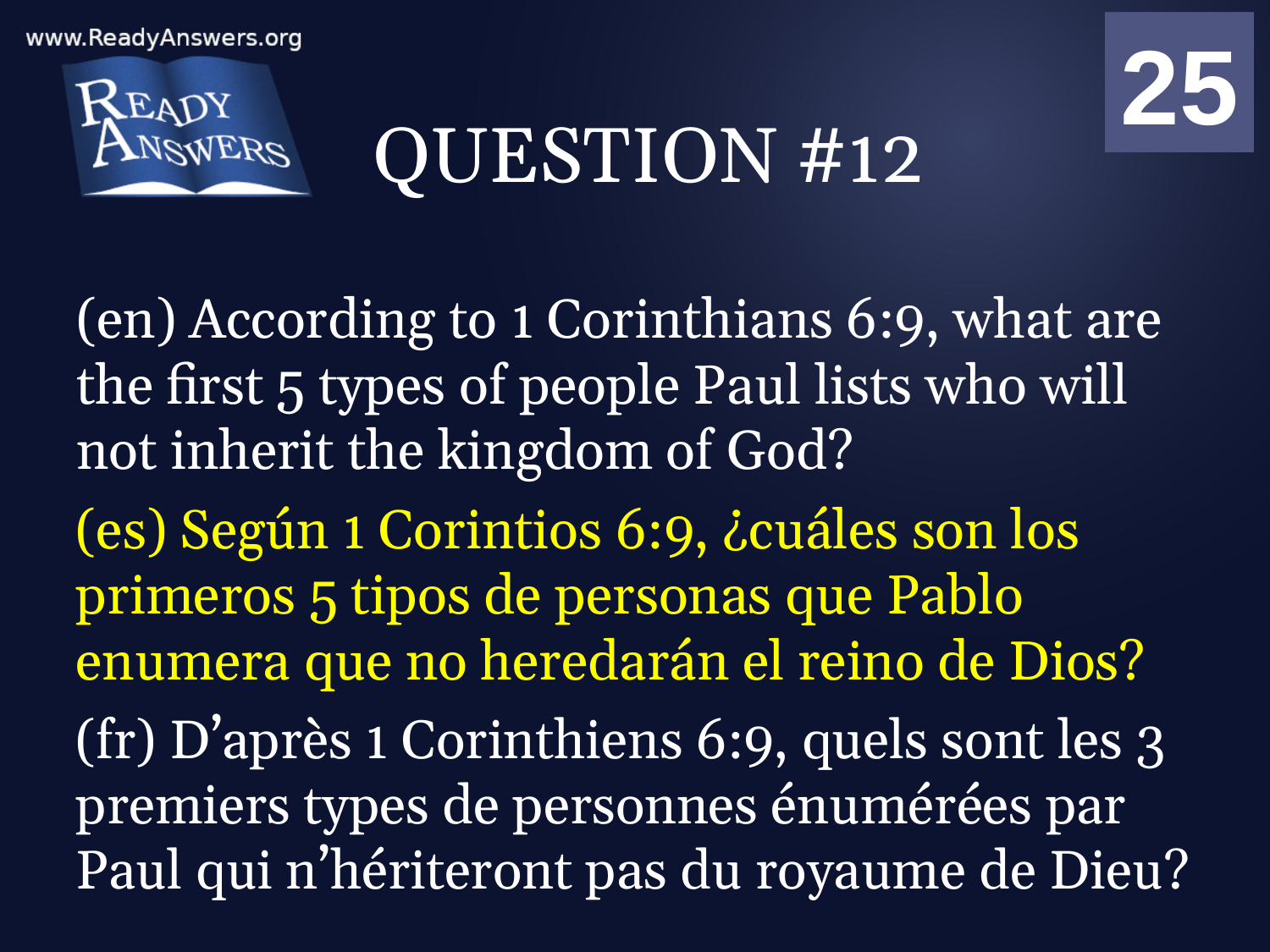

01
02
03
04
05
06
07
08
09
10
11
12
13
14
15
16
17
18
19
20
21
22
23
24
25
00
# QUESTION #12
(en) According to 1 Corinthians 6:9, what are the first 5 types of people Paul lists who will not inherit the kingdom of God?
(es) Según 1 Corintios 6:9, ¿cuáles son los primeros 5 tipos de personas que Pablo enumera que no heredarán el reino de Dios?
(fr) D’après 1 Corinthiens 6:9, quels sont les 3 premiers types de personnes énumérées par Paul qui n’hériteront pas du royaume de Dieu?